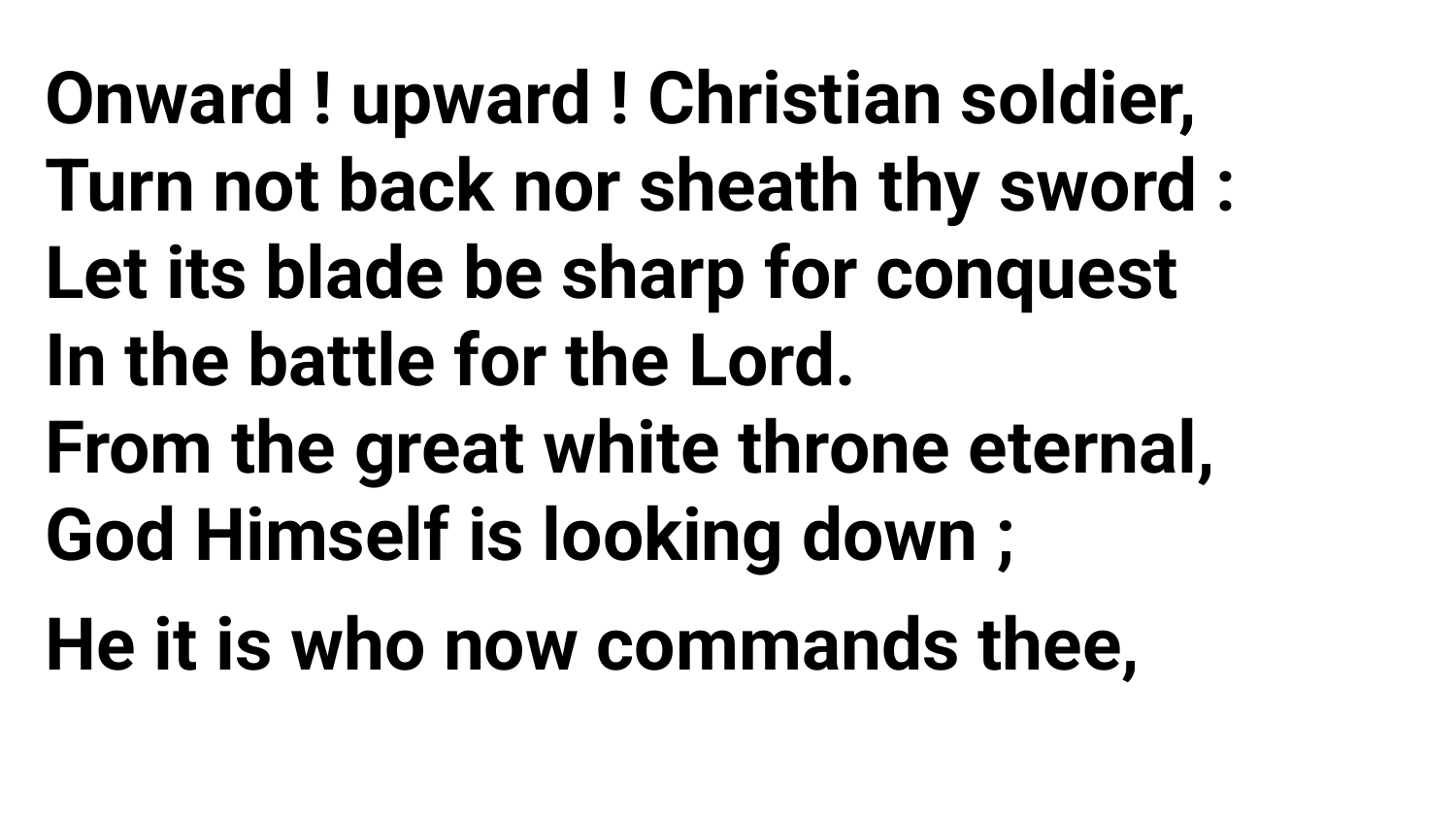

Onward ! upward ! Christian soldier,
Turn not back nor sheath thy sword :
Let its blade be sharp for conquest
In the battle for the Lord.
From the great white throne eternal,
God Himself is looking down ;
He it is who now commands thee,